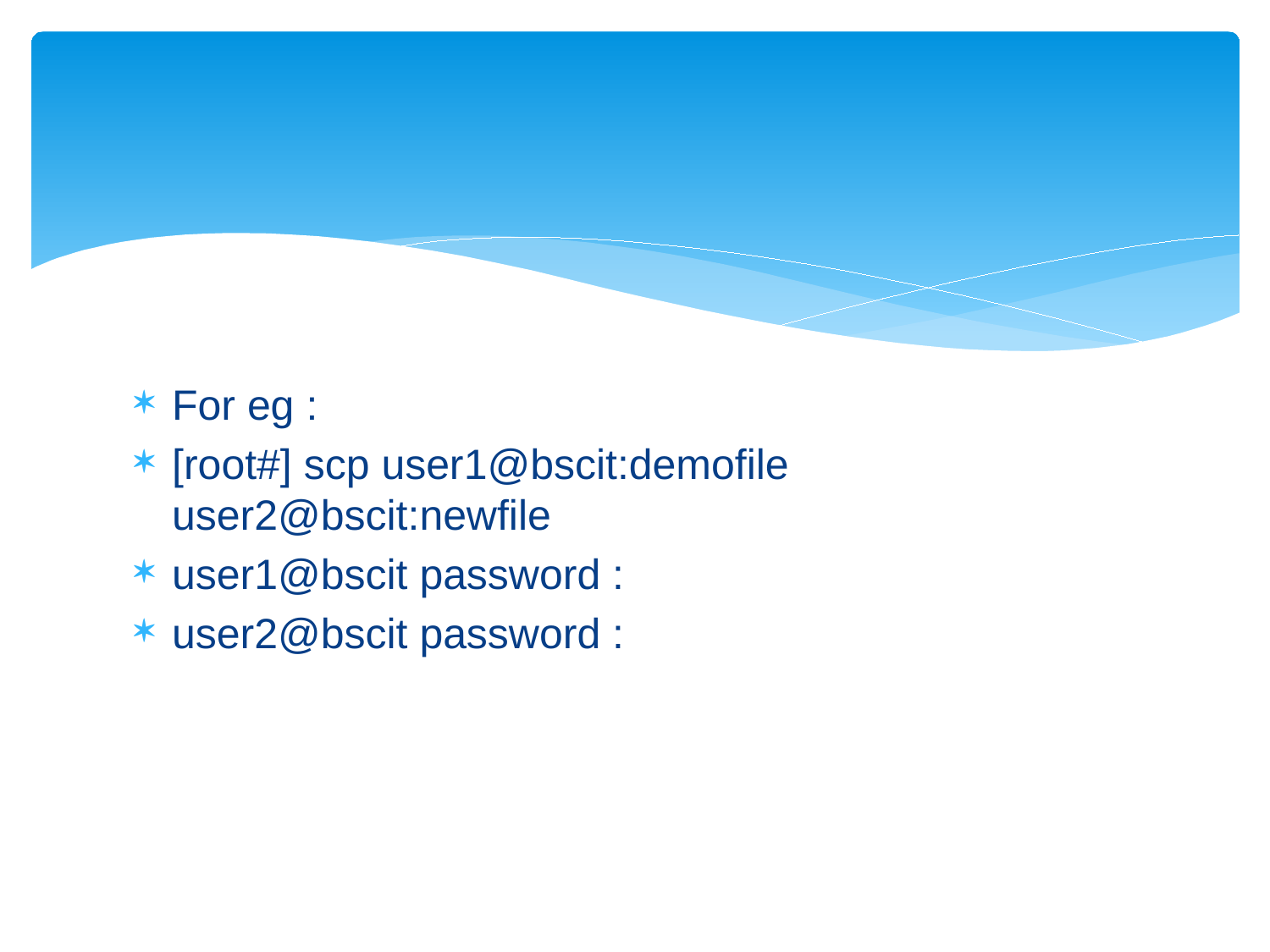

#
For eg :
[root#] scp user1@bscit:demofile user2@bscit:newfile
user1@bscit password :
user2@bscit password :